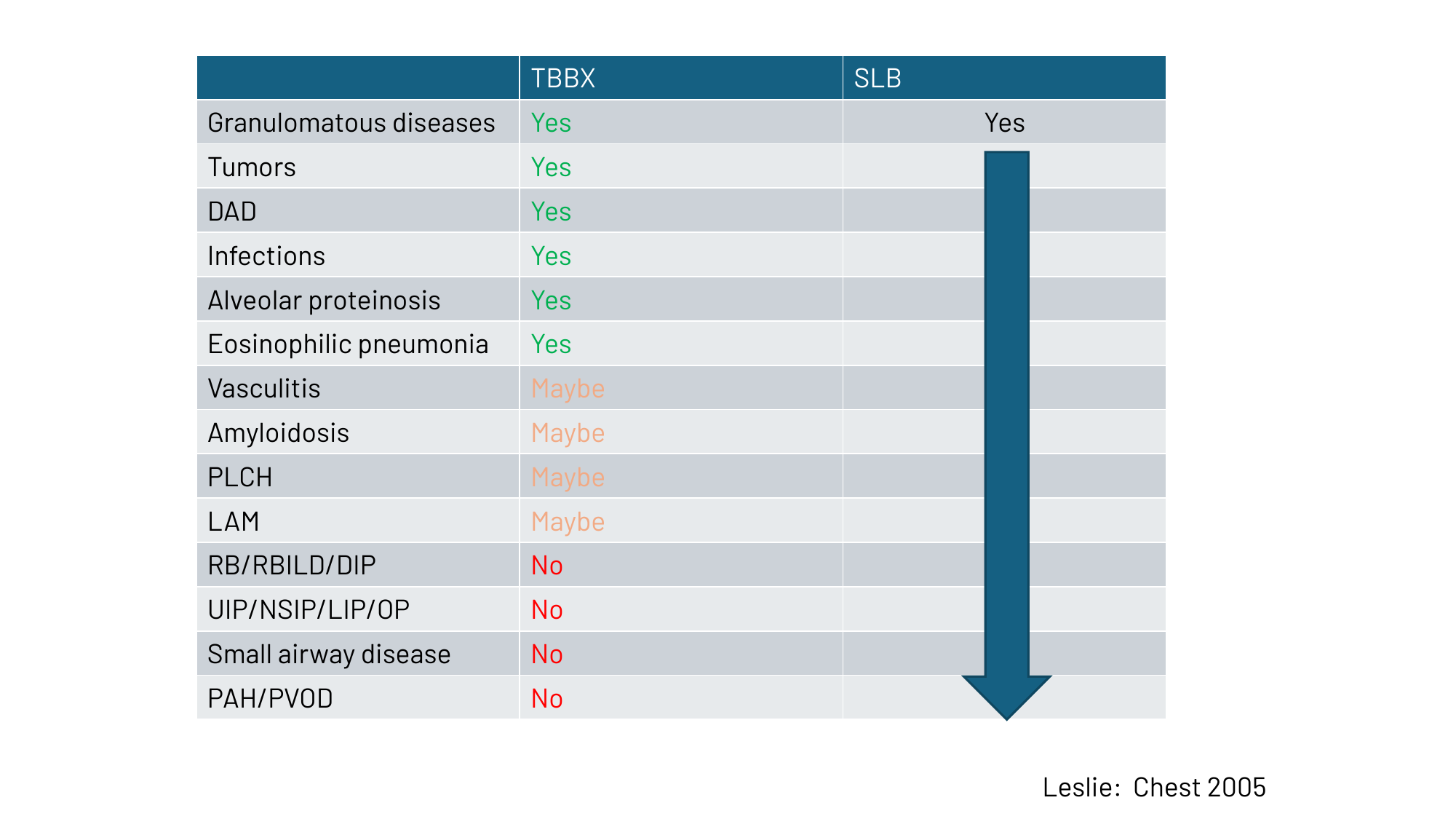

|  | TBBX | SLB |
| --- | --- | --- |
| Granulomatous diseases | Yes | Yes |
| Tumors | Yes |  |
| DAD | Yes |  |
| Infections | Yes |  |
| Alveolar proteinosis | Yes |  |
| Eosinophilic pneumonia | Yes |  |
| Vasculitis | Maybe |  |
| Amyloidosis | Maybe |  |
| PLCH | Maybe |  |
| LAM | Maybe |  |
| RB/RBILD/DIP | No |  |
| UIP/NSIP/LIP/OP | No |  |
| Small airway disease | No |  |
| PAH/PVOD | No |  |

Leslie:  Chest 2005